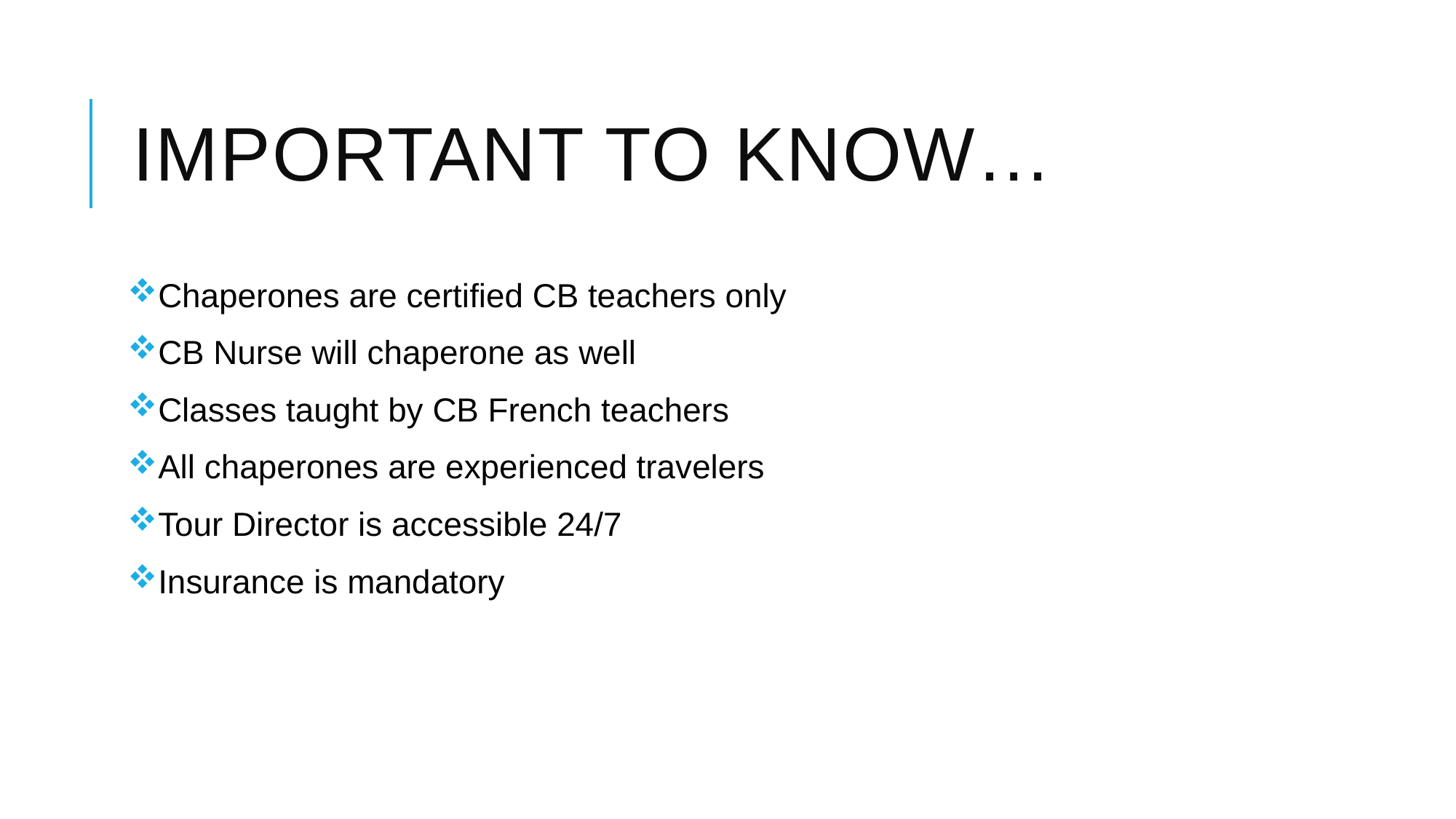

# Important to know…
Chaperones are certified CB teachers only
CB Nurse will chaperone as well
Classes taught by CB French teachers
All chaperones are experienced travelers
Tour Director is accessible 24/7
Insurance is mandatory